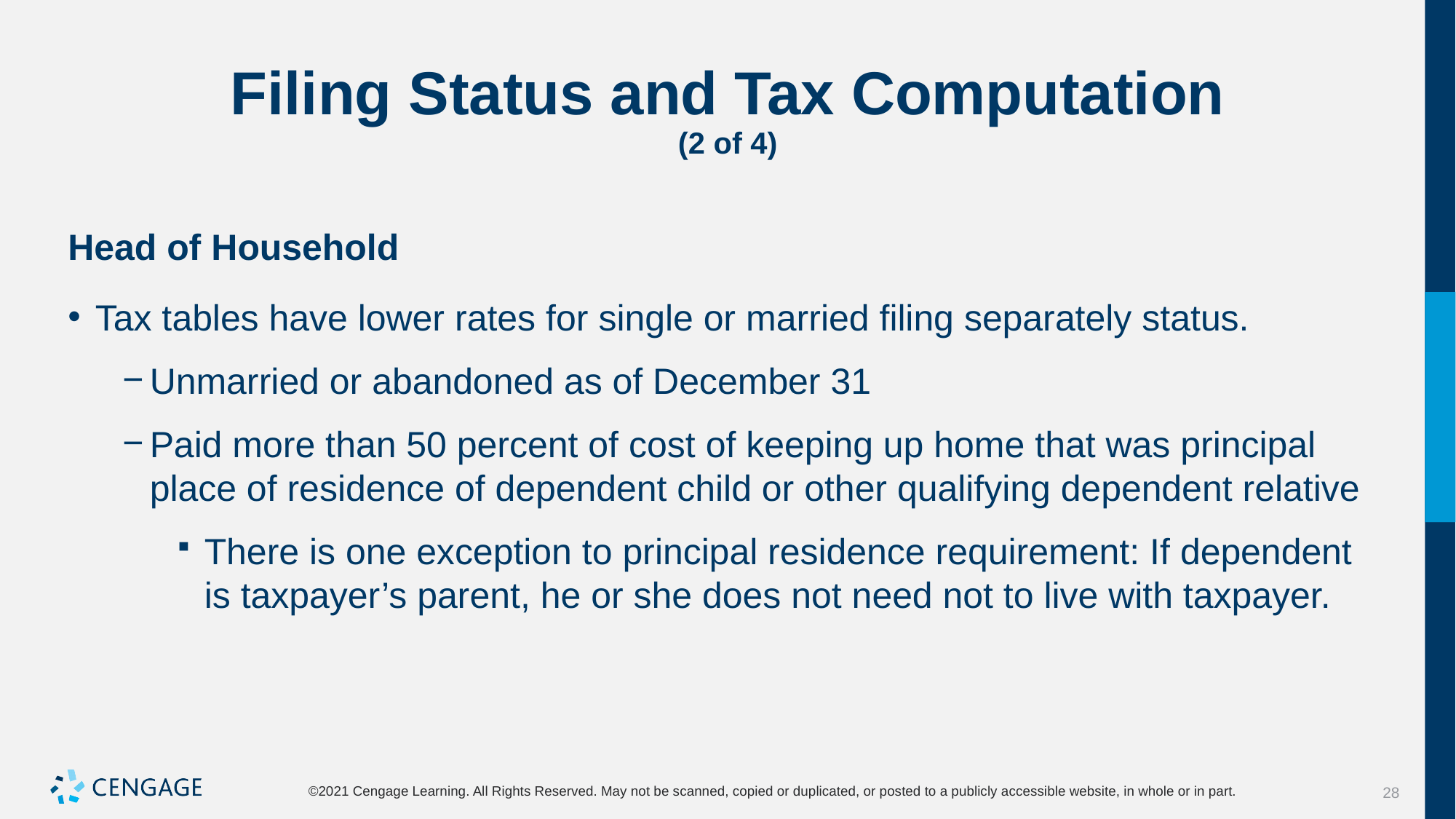

# Filing Status and Tax Computation (2 of 4)
Head of Household
Tax tables have lower rates for single or married filing separately status.
Unmarried or abandoned as of December 31
Paid more than 50 percent of cost of keeping up home that was principal place of residence of dependent child or other qualifying dependent relative
There is one exception to principal residence requirement: If dependent is taxpayer’s parent, he or she does not need not to live with taxpayer.